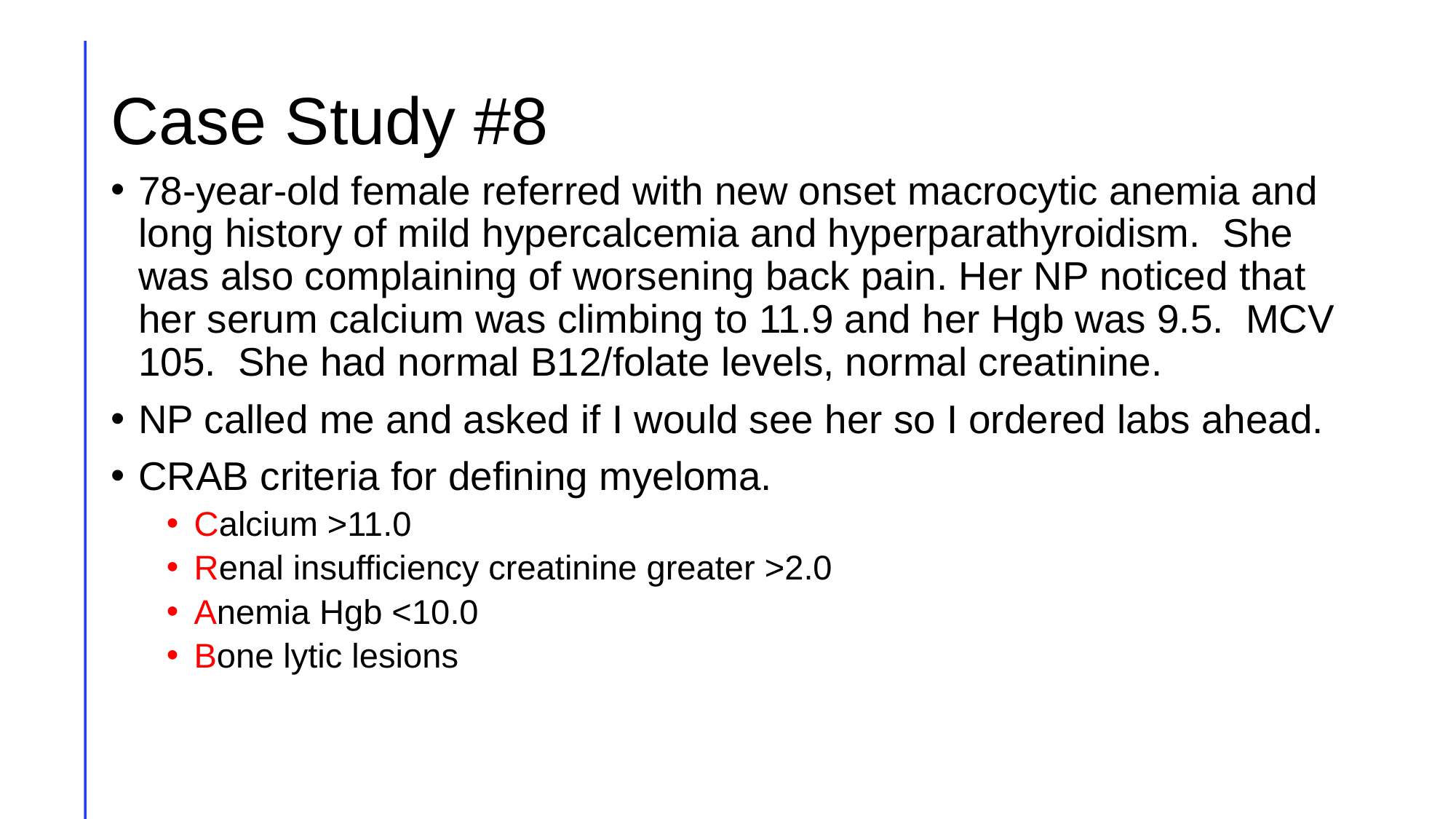

# Case Study #8
78-year-old female referred with new onset macrocytic anemia and long history of mild hypercalcemia and hyperparathyroidism.  She was also complaining of worsening back pain. Her NP noticed that her serum calcium was climbing to 11.9 and her Hgb was 9.5.  MCV 105.  She had normal B12/folate levels, normal creatinine.
NP called me and asked if I would see her so I ordered labs ahead.
CRAB criteria for defining myeloma.
Calcium >11.0
Renal insufficiency creatinine greater >2.0
Anemia Hgb <10.0
Bone lytic lesions